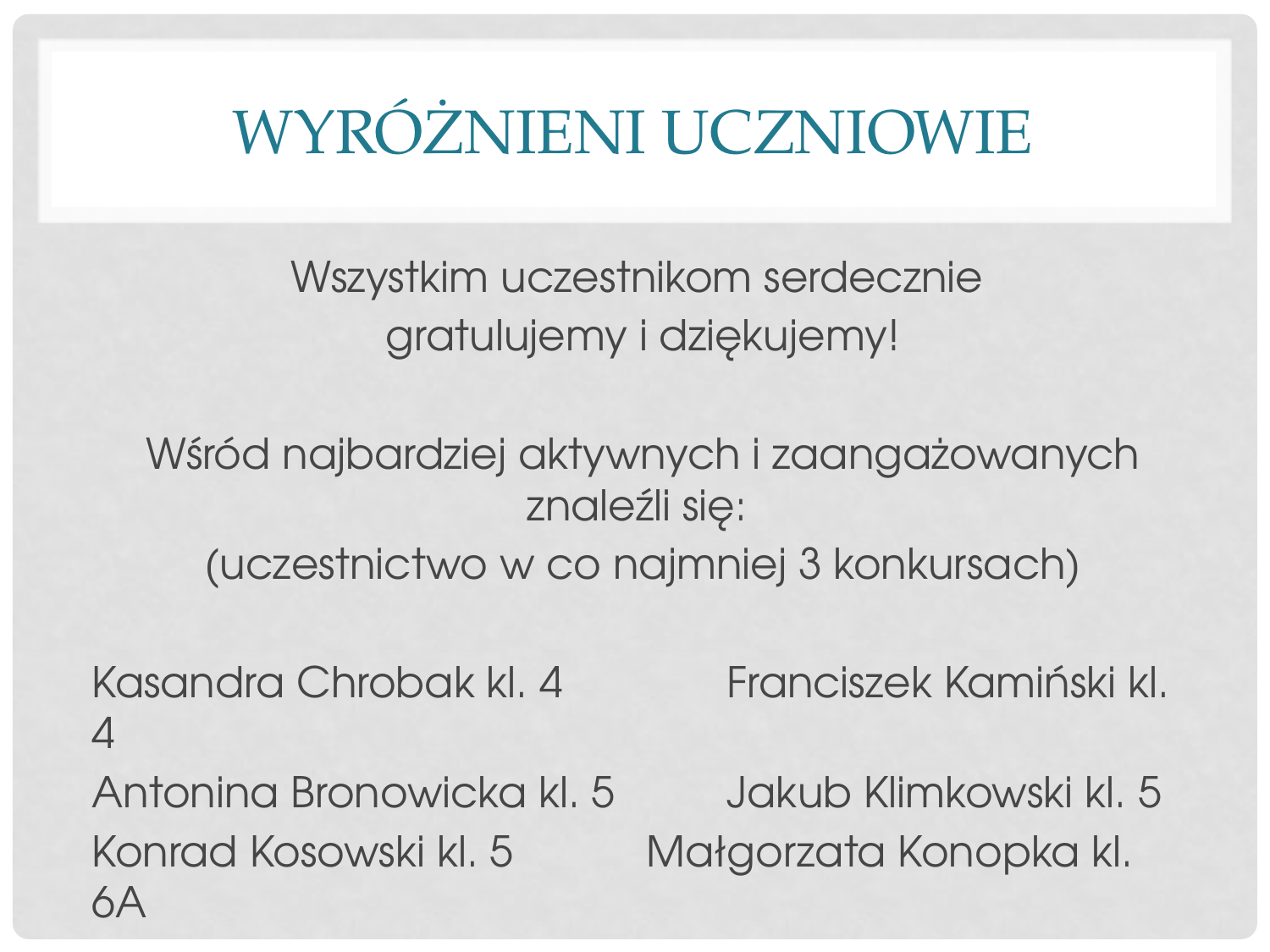

# Wyróżnieni uczniowie
Wszystkim uczestnikom serdecznie
gratulujemy i dziękujemy!

Wśród najbardziej aktywnych i zaangażowanych znaleźli się:
(uczestnictwo w co najmniej 3 konkursach)

Kasandra Chrobak kl. 4		Franciszek Kamiński kl. 4
Antonina Bronowicka kl. 5	Jakub Klimkowski kl. 5
Konrad Kosowski kl. 5	    Małgorzata Konopka kl. 6A